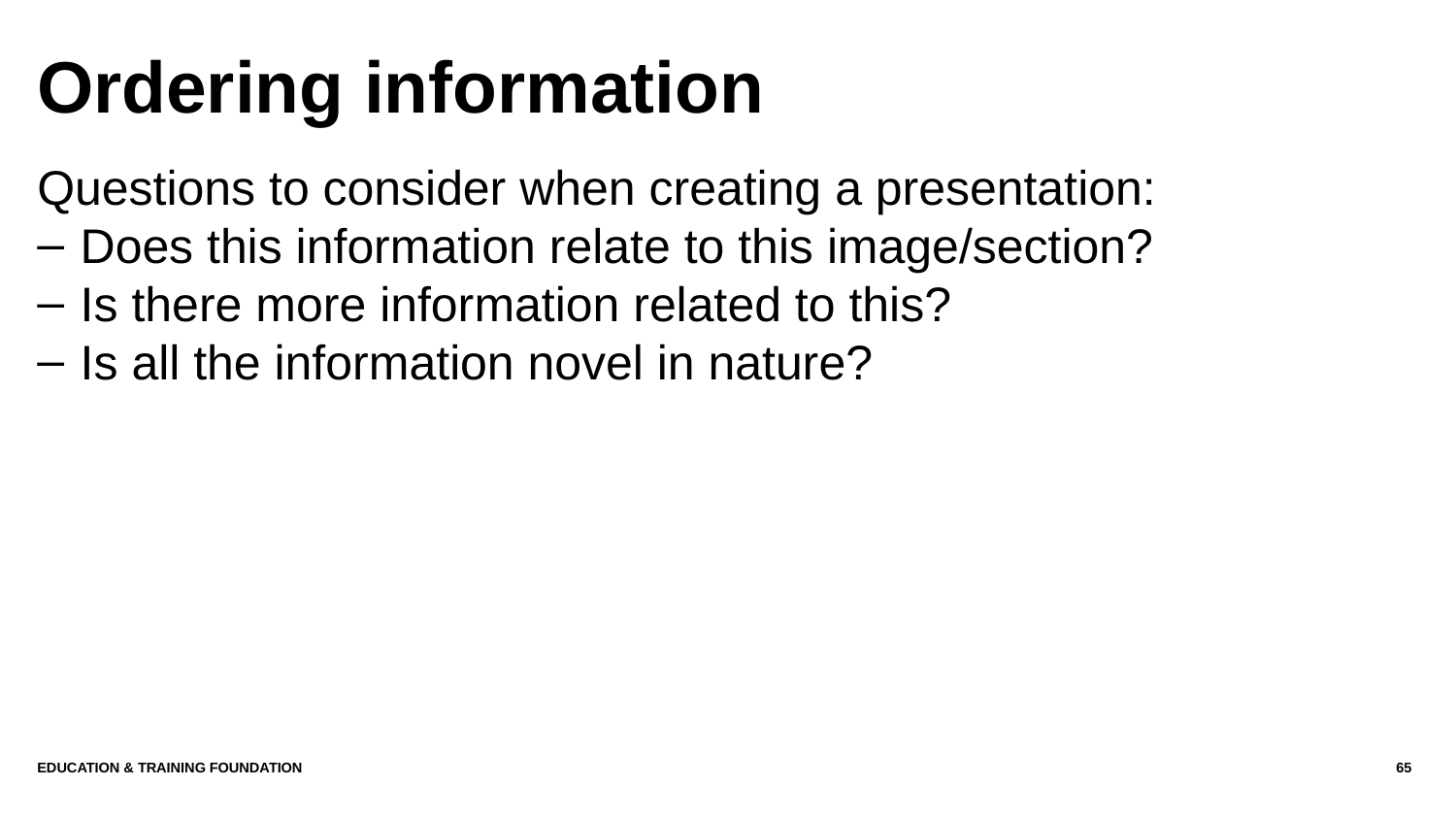

# Ordering information
Questions to consider when creating a presentation:
Does this information relate to this image/section?
Is there more information related to this?
Is all the information novel in nature?

Education & Training Foundation
65